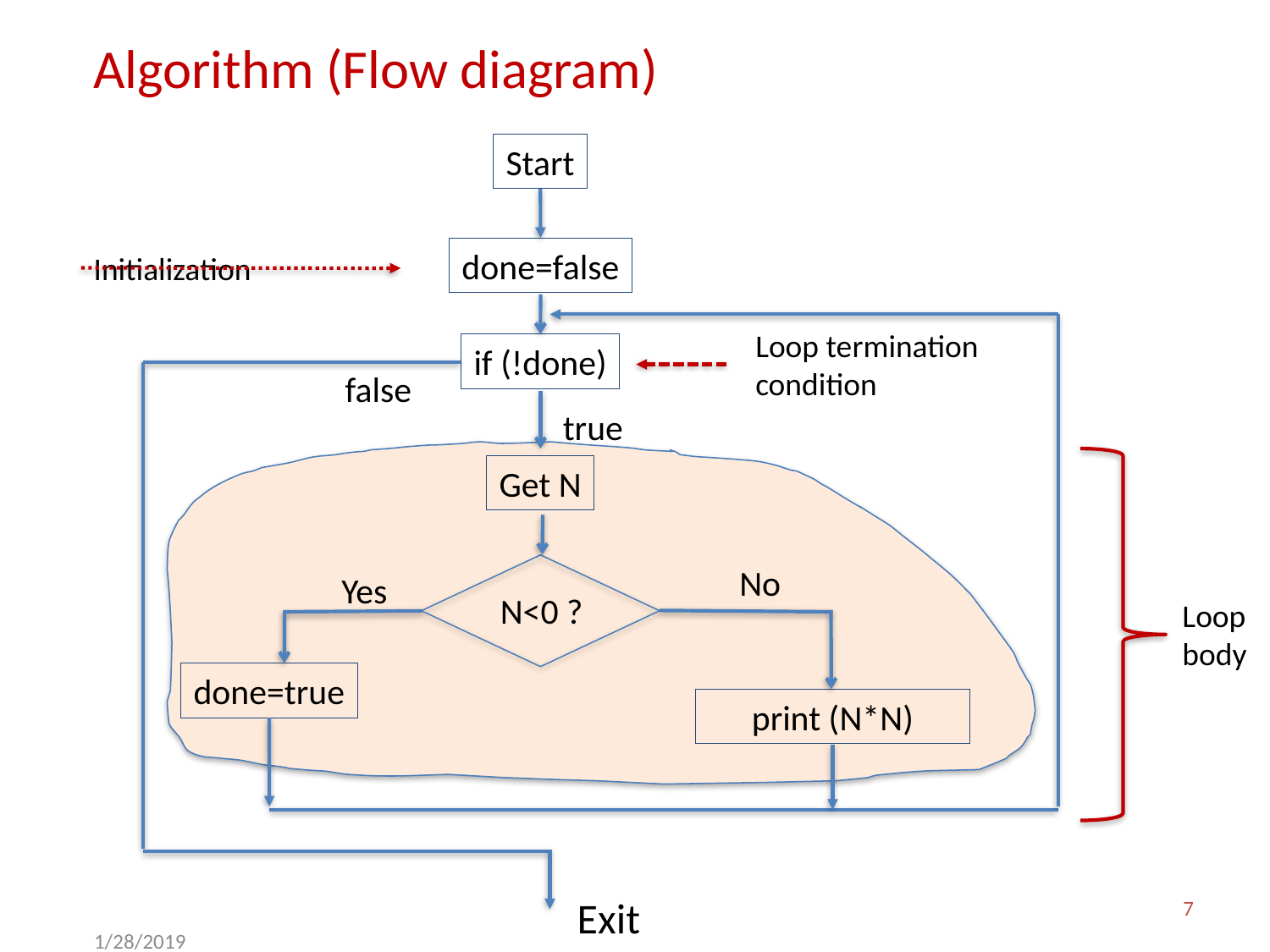

Algorithm (Flow diagram)
Start
done=false
Initialization
if (!done)
Loop termination
condition
false
Exit
true
Get N

Loop
body

N<0 ?
No
print (N*N)
Yes
done=true
7
1/28/2019